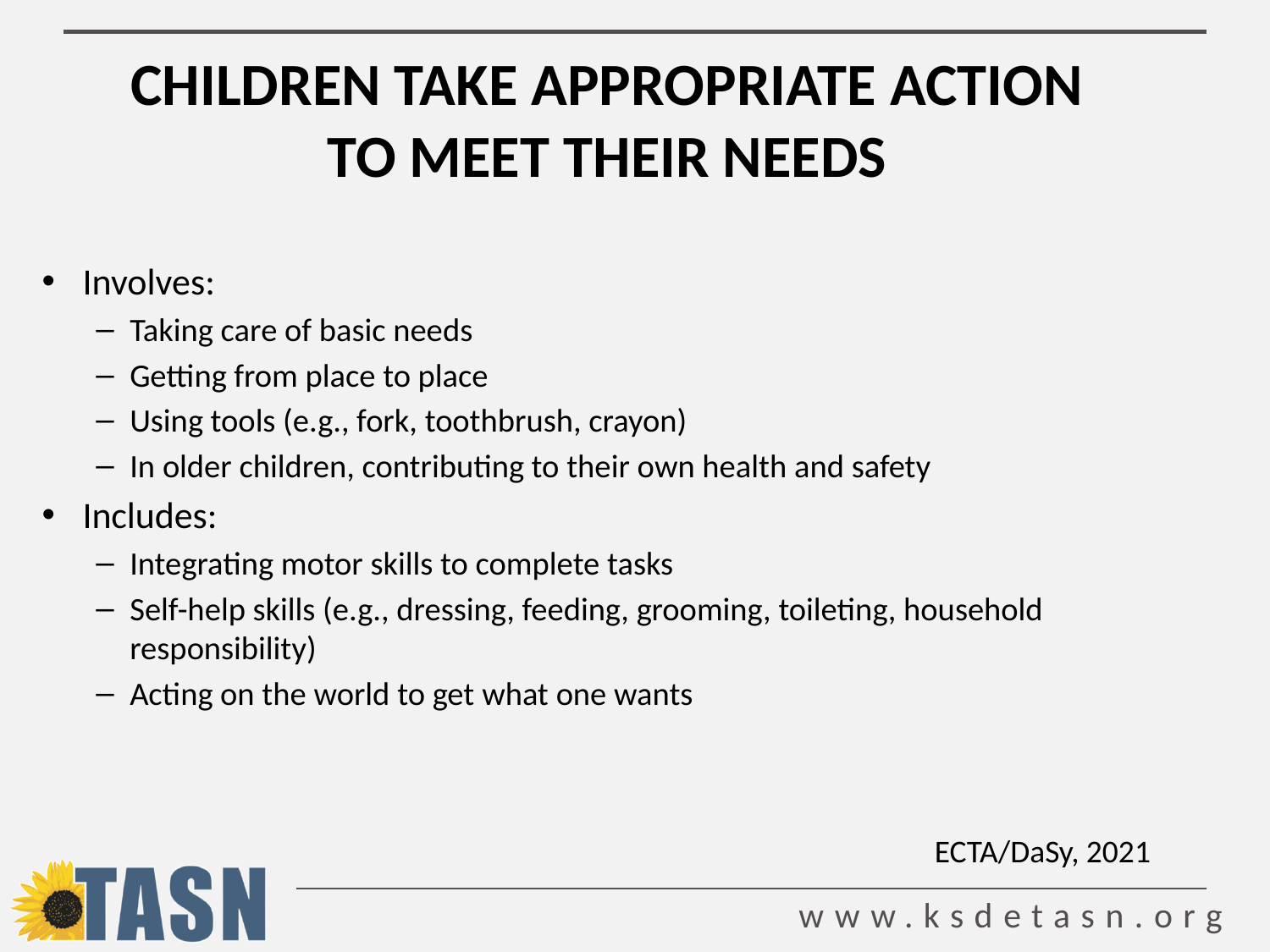

# Children Take Appropriate Action to Meet Their Needs
Involves:
Taking care of basic needs
Getting from place to place
Using tools (e.g., fork, toothbrush, crayon)
In older children, contributing to their own health and safety
Includes:
Integrating motor skills to complete tasks
Self-help skills (e.g., dressing, feeding, grooming, toileting, household responsibility)
Acting on the world to get what one wants
ECTA/DaSy, 2021